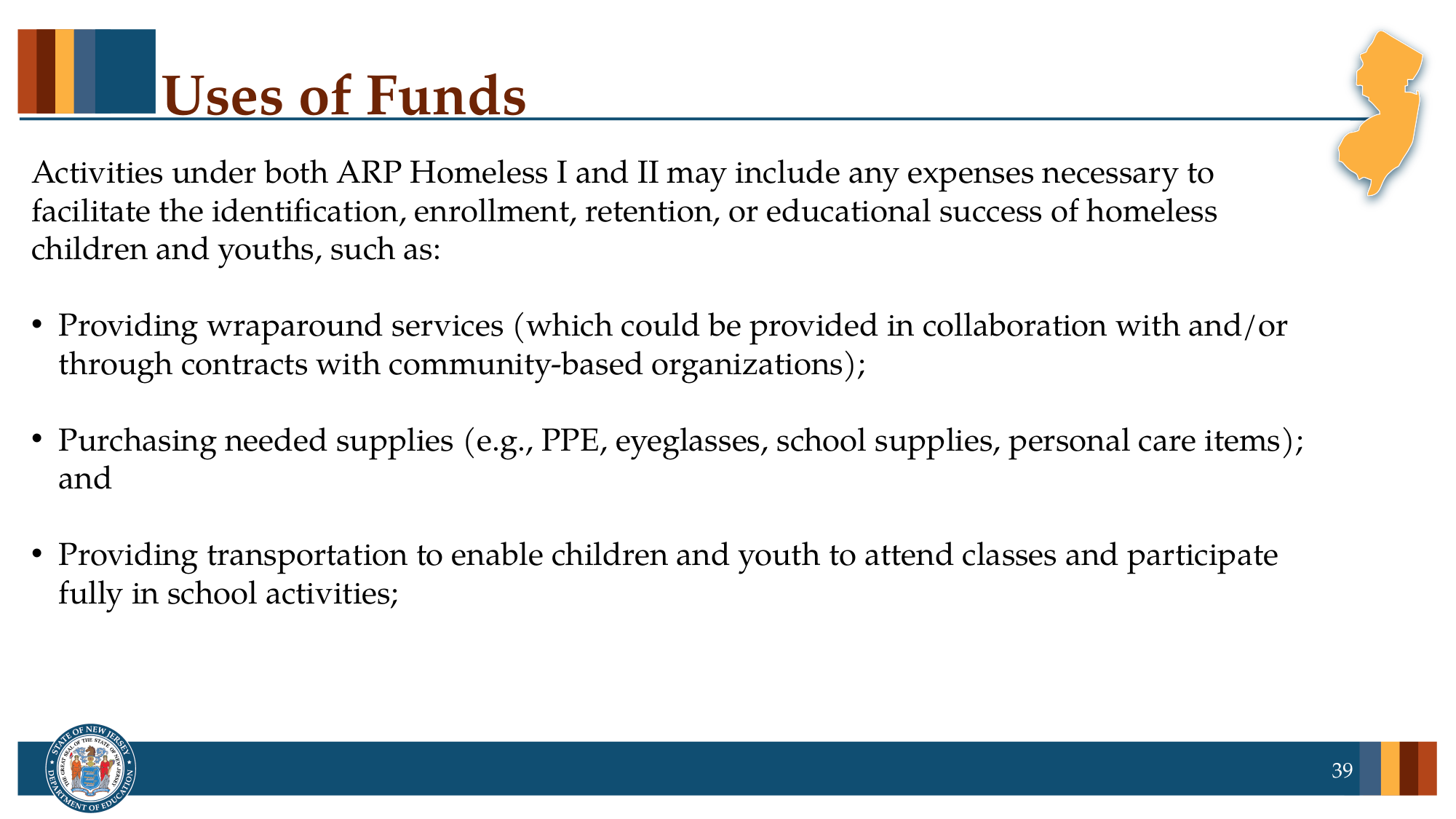

# Uses of Funds​
Activities under both ARP Homeless I and II may include any expenses necessary to facilitate the identification, enrollment, retention, or educational success of homeless children and youths, such as:

Providing wraparound services (which could be provided in collaboration with and/or through contracts with community-based organizations);

Purchasing needed supplies (e.g., PPE, eyeglasses, school supplies, personal care items); and

Providing transportation to enable children and youth to attend classes and participate fully in school activities;

39